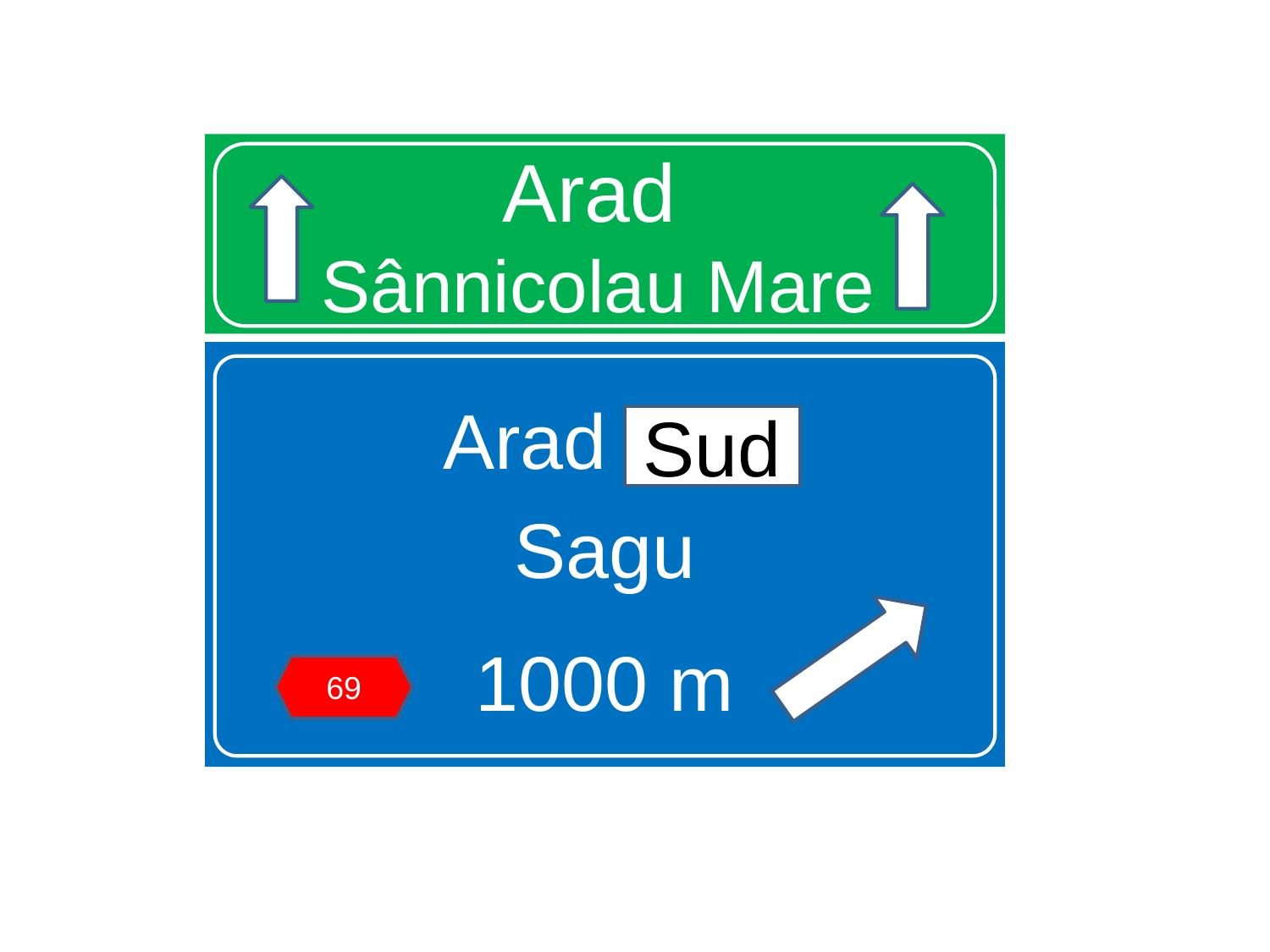

# Arad Sânnicolau Mare

Arad Sud
Sagu

1000 m

Sud

69